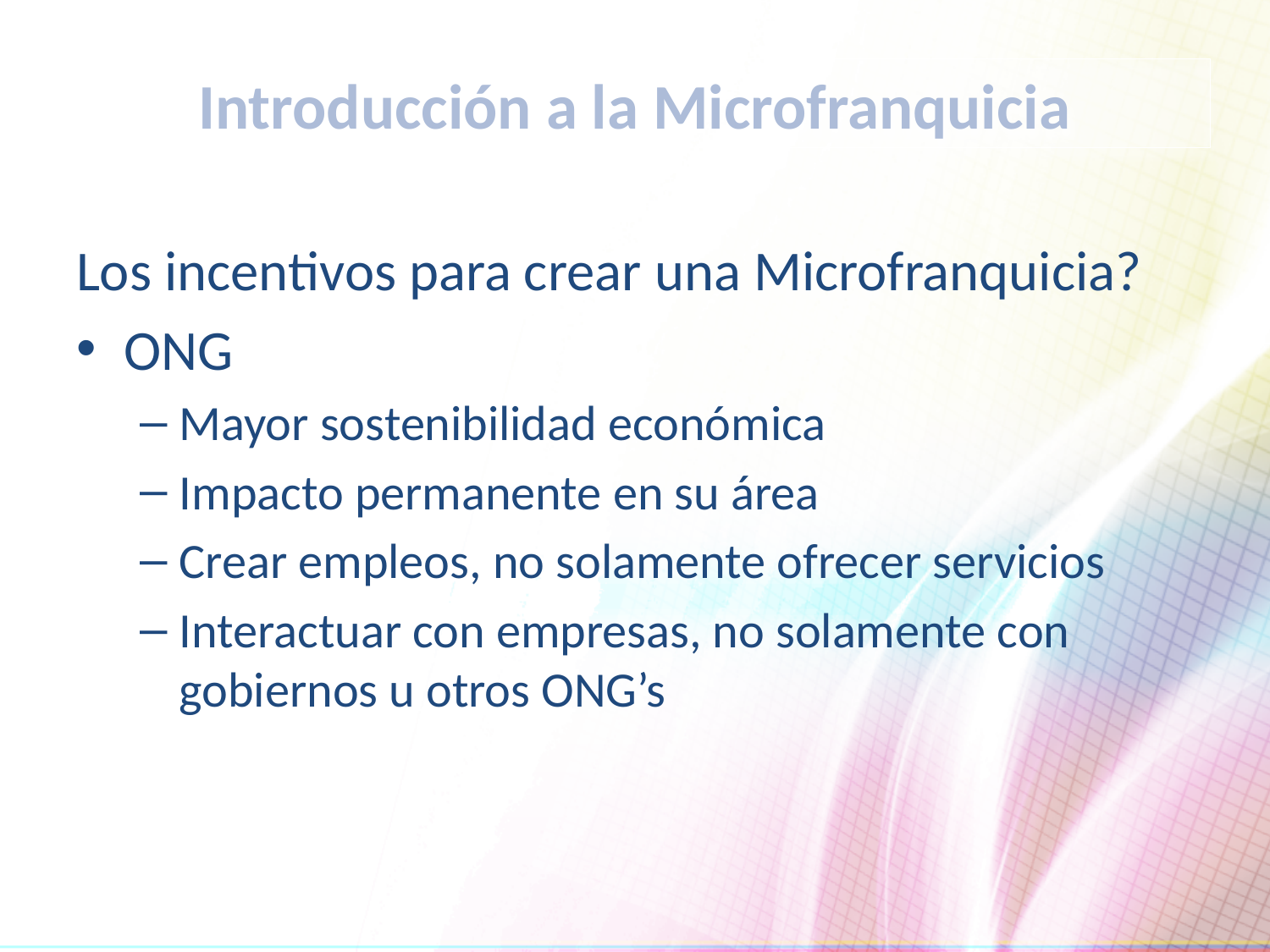

Introducción a la Microfranquicia

Los incentivos para crear una Microfranquicia?
ONG
Mayor sostenibilidad económica
Impacto permanente en su área
Crear empleos, no solamente ofrecer servicios
Interactuar con empresas, no solamente con gobiernos u otros ONG’s